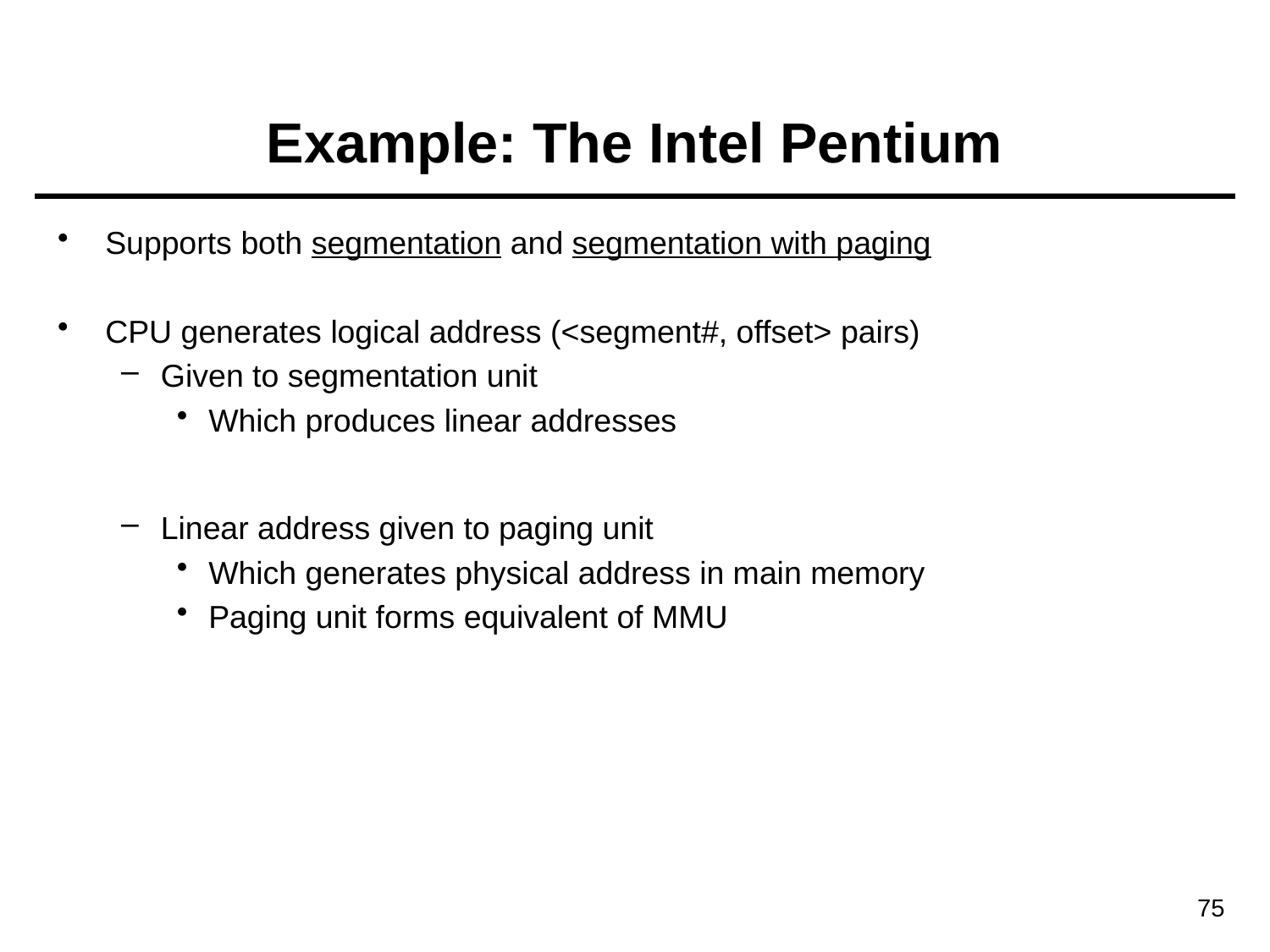

Example: The Intel Pentium
Supports both segmentation and segmentation with paging

CPU generates logical address (<segment#, offset> pairs)
Given to segmentation unit
Which produces linear addresses

Linear address given to paging unit
Which generates physical address in main memory
Paging unit forms equivalent of MMU

75